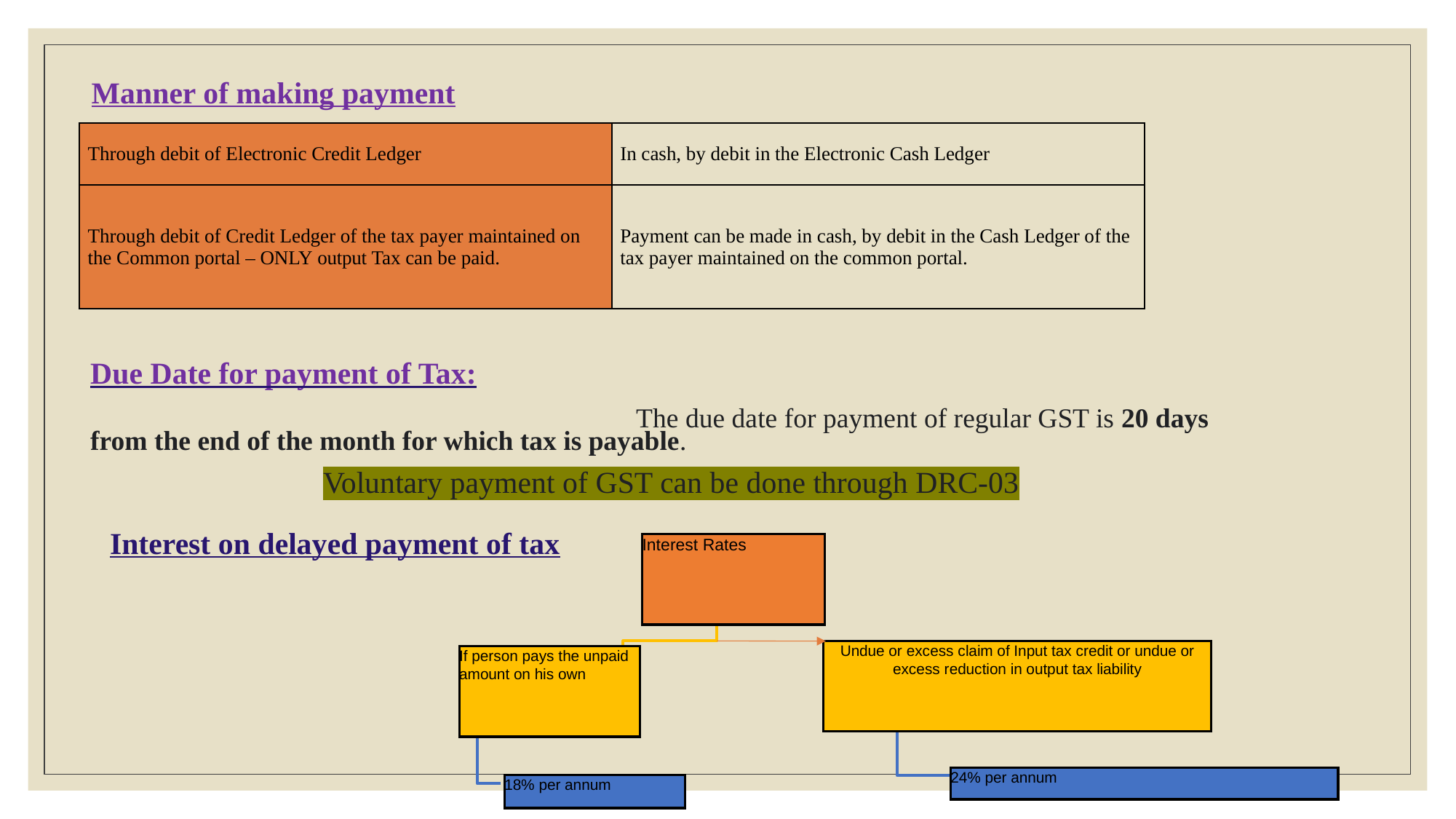

Manner of making payment
| Through debit of Electronic Credit Ledger | In cash, by debit in the Electronic Cash Ledger |
| --- | --- |
| Through debit of Credit Ledger of the tax payer maintained on the Common portal – ONLY output Tax can be paid. | Payment can be made in cash, by debit in the Cash Ledger of the tax payer maintained on the common portal. |
Due Date for payment of Tax:

		The due date for payment of regular GST is 20 days from the end of the month for which tax is payable.

Voluntary payment of GST can be done through DRC-03
Interest on delayed payment of tax

Interest Rates

Undue or excess claim of Input tax credit or undue or excess reduction in output tax liability

24% per annum
If person pays the unpaid amount on his own

18% per annum